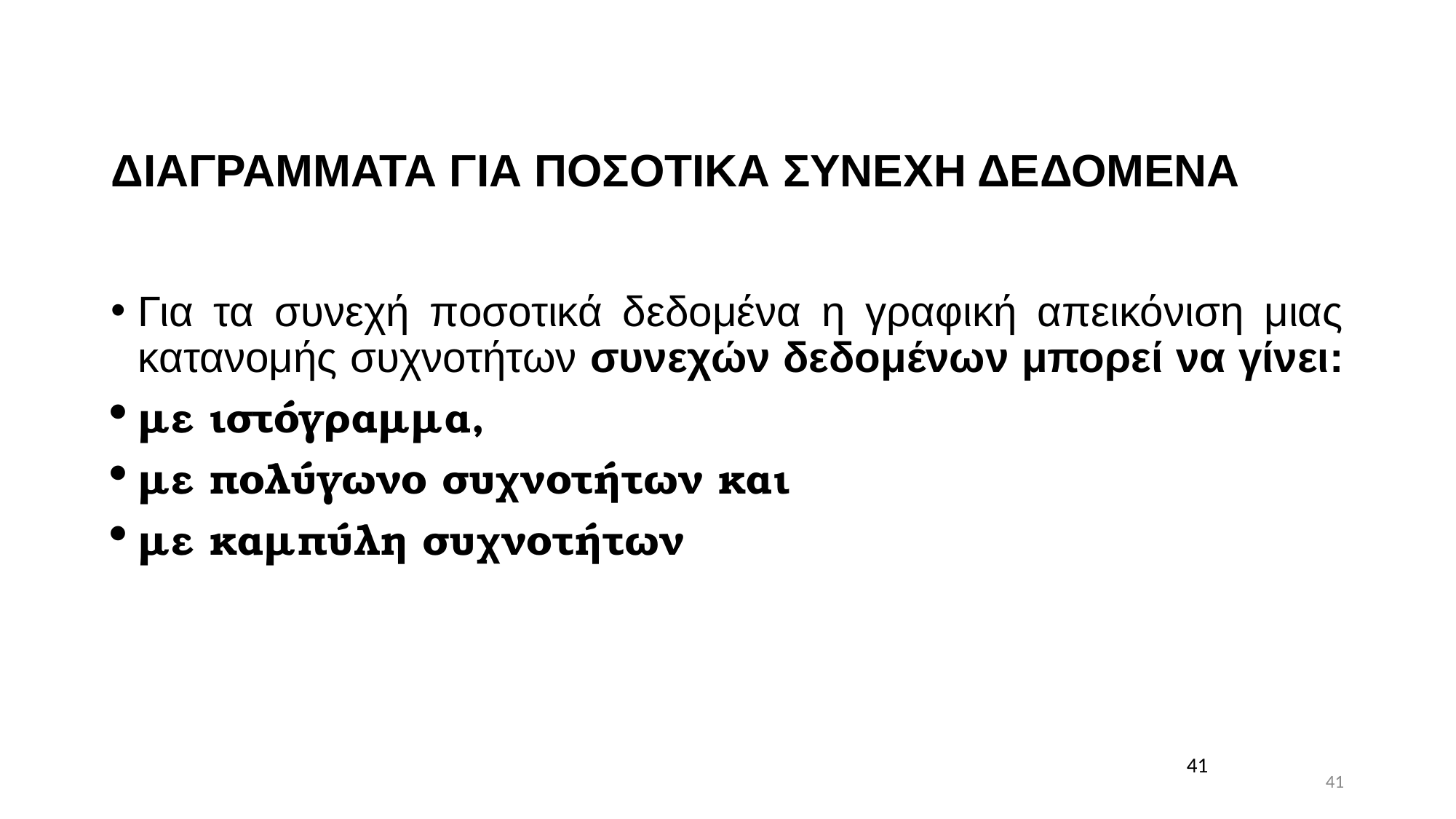

# ΔΙΑΓΡΑΜΜΑΤΑ ΓΙΑ ΠΟΣΟΤΙΚΑ ΣΥΝΕΧΗ ΔΕΔΟΜΕΝΑ

Για τα συνεχή ποσοτικά δεδομένα η γραφική απεικόνιση μιας κατανομής συχνοτήτων συνεχών δεδομένων μπορεί να γίνει:
με ιστόγραμμα,
με πολύγωνο συχνοτήτων και
με καμπύλη συχνοτήτων
41
41